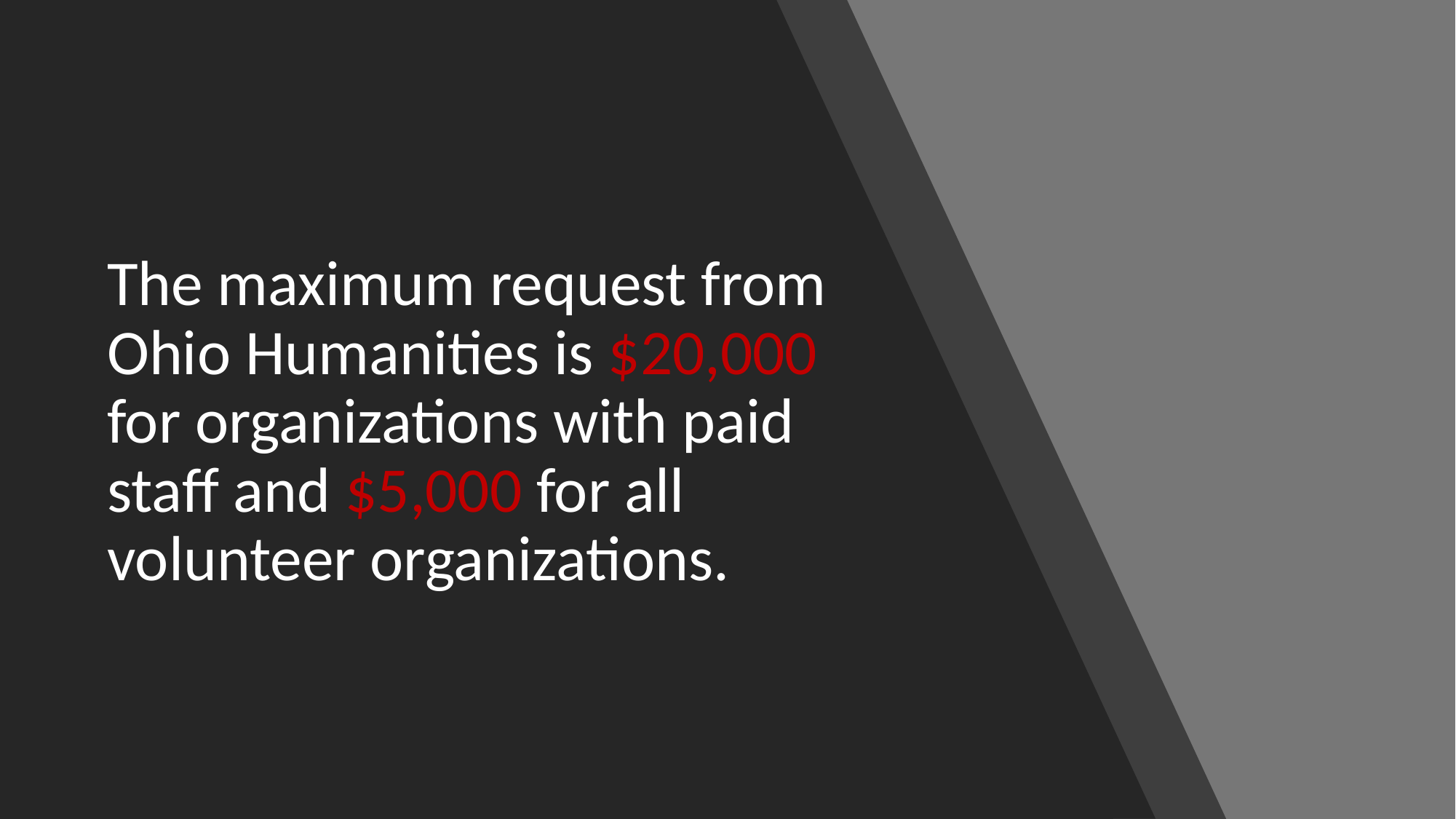

# The maximum request from Ohio Humanities is $20,000 for organizations with paid staff and $5,000 for all volunteer organizations.